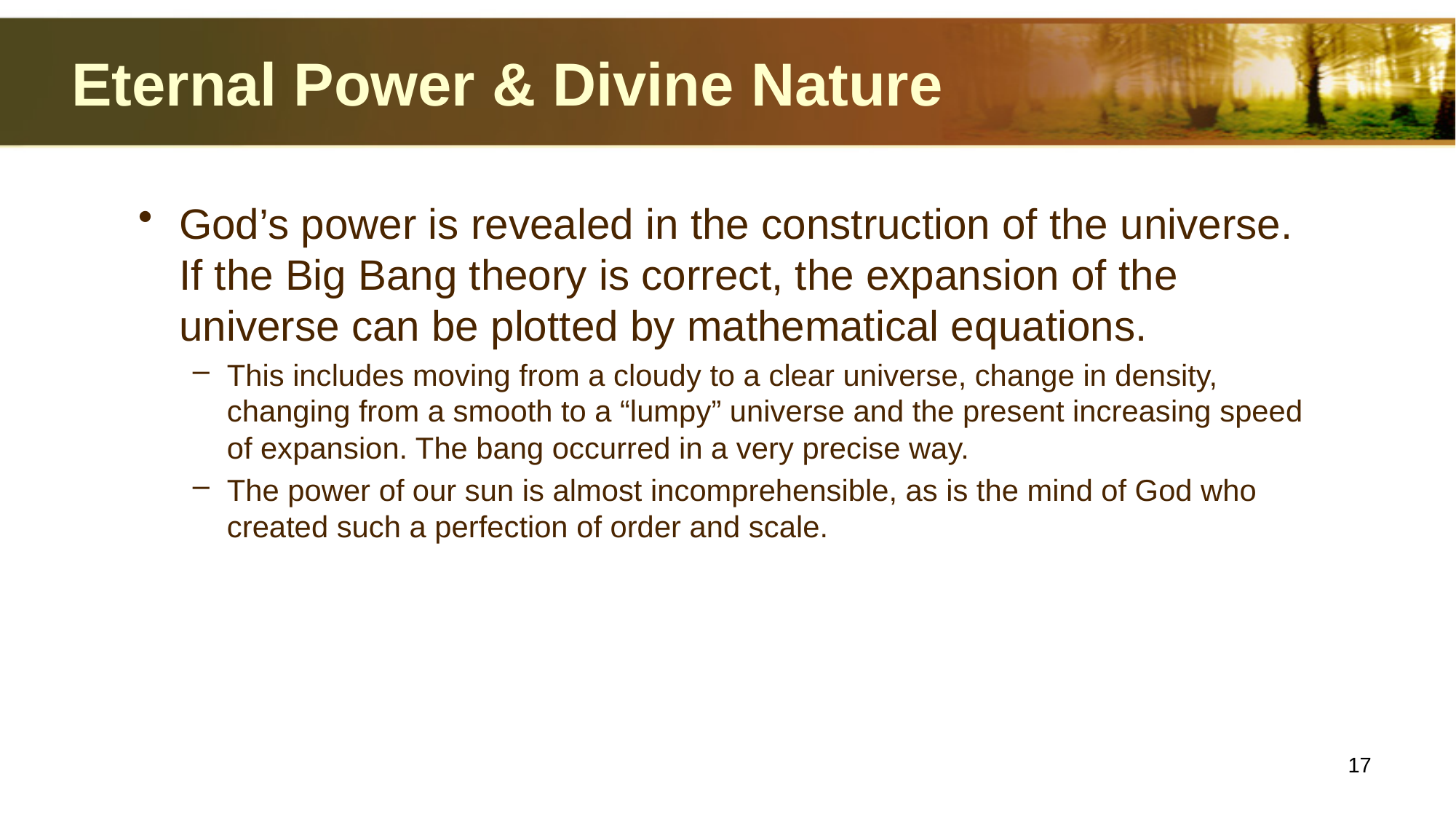

# Eternal Power & Divine Nature
God’s power is revealed in the construction of the universe. If the Big Bang theory is correct, the expansion of the universe can be plotted by mathematical equations.
This includes moving from a cloudy to a clear universe, change in density, changing from a smooth to a “lumpy” universe and the present increasing speed of expansion. The bang occurred in a very precise way.
The power of our sun is almost incomprehensible, as is the mind of God who created such a perfection of order and scale.
17